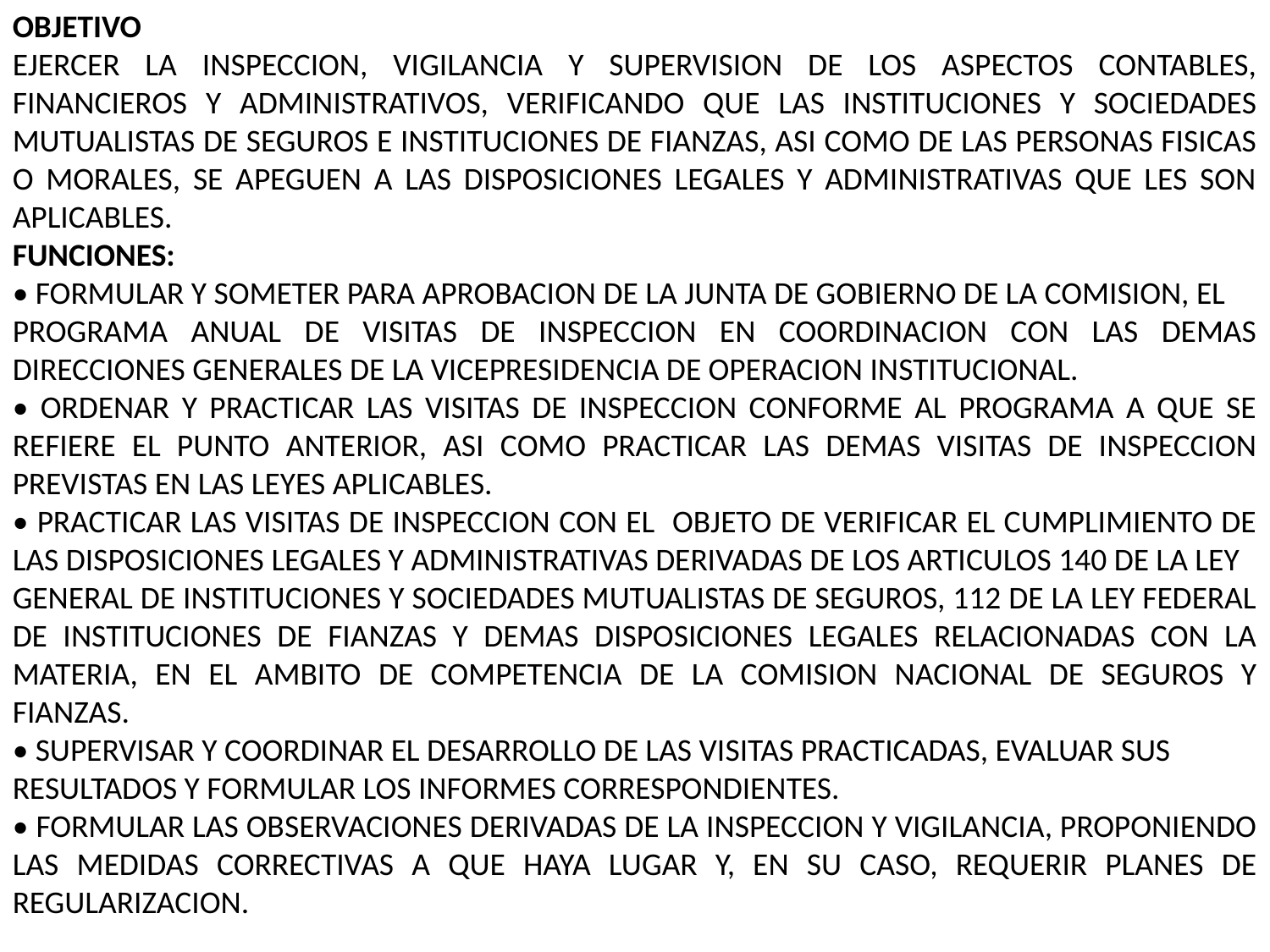

OBJETIVO
EJERCER LA INSPECCION, VIGILANCIA Y SUPERVISION DE LOS ASPECTOS CONTABLES, FINANCIEROS Y ADMINISTRATIVOS, VERIFICANDO QUE LAS INSTITUCIONES Y SOCIEDADES MUTUALISTAS DE SEGUROS E INSTITUCIONES DE FIANZAS, ASI COMO DE LAS PERSONAS FISICAS O MORALES, SE APEGUEN A LAS DISPOSICIONES LEGALES Y ADMINISTRATIVAS QUE LES SON APLICABLES.
FUNCIONES:
• FORMULAR Y SOMETER PARA APROBACION DE LA JUNTA DE GOBIERNO DE LA COMISION, EL
PROGRAMA ANUAL DE VISITAS DE INSPECCION EN COORDINACION CON LAS DEMAS DIRECCIONES GENERALES DE LA VICEPRESIDENCIA DE OPERACION INSTITUCIONAL.
• ORDENAR Y PRACTICAR LAS VISITAS DE INSPECCION CONFORME AL PROGRAMA A QUE SE REFIERE EL PUNTO ANTERIOR, ASI COMO PRACTICAR LAS DEMAS VISITAS DE INSPECCION PREVISTAS EN LAS LEYES APLICABLES.
• PRACTICAR LAS VISITAS DE INSPECCION CON EL  OBJETO DE VERIFICAR EL CUMPLIMIENTO DE LAS DISPOSICIONES LEGALES Y ADMINISTRATIVAS DERIVADAS DE LOS ARTICULOS 140 DE LA LEY
GENERAL DE INSTITUCIONES Y SOCIEDADES MUTUALISTAS DE SEGUROS, 112 DE LA LEY FEDERAL DE INSTITUCIONES DE FIANZAS Y DEMAS DISPOSICIONES LEGALES RELACIONADAS CON LA MATERIA, EN EL AMBITO DE COMPETENCIA DE LA COMISION NACIONAL DE SEGUROS Y FIANZAS.
• SUPERVISAR Y COORDINAR EL DESARROLLO DE LAS VISITAS PRACTICADAS, EVALUAR SUS
RESULTADOS Y FORMULAR LOS INFORMES CORRESPONDIENTES.
• FORMULAR LAS OBSERVACIONES DERIVADAS DE LA INSPECCION Y VIGILANCIA, PROPONIENDO LAS MEDIDAS CORRECTIVAS A QUE HAYA LUGAR Y, EN SU CASO, REQUERIR PLANES DE REGULARIZACION.